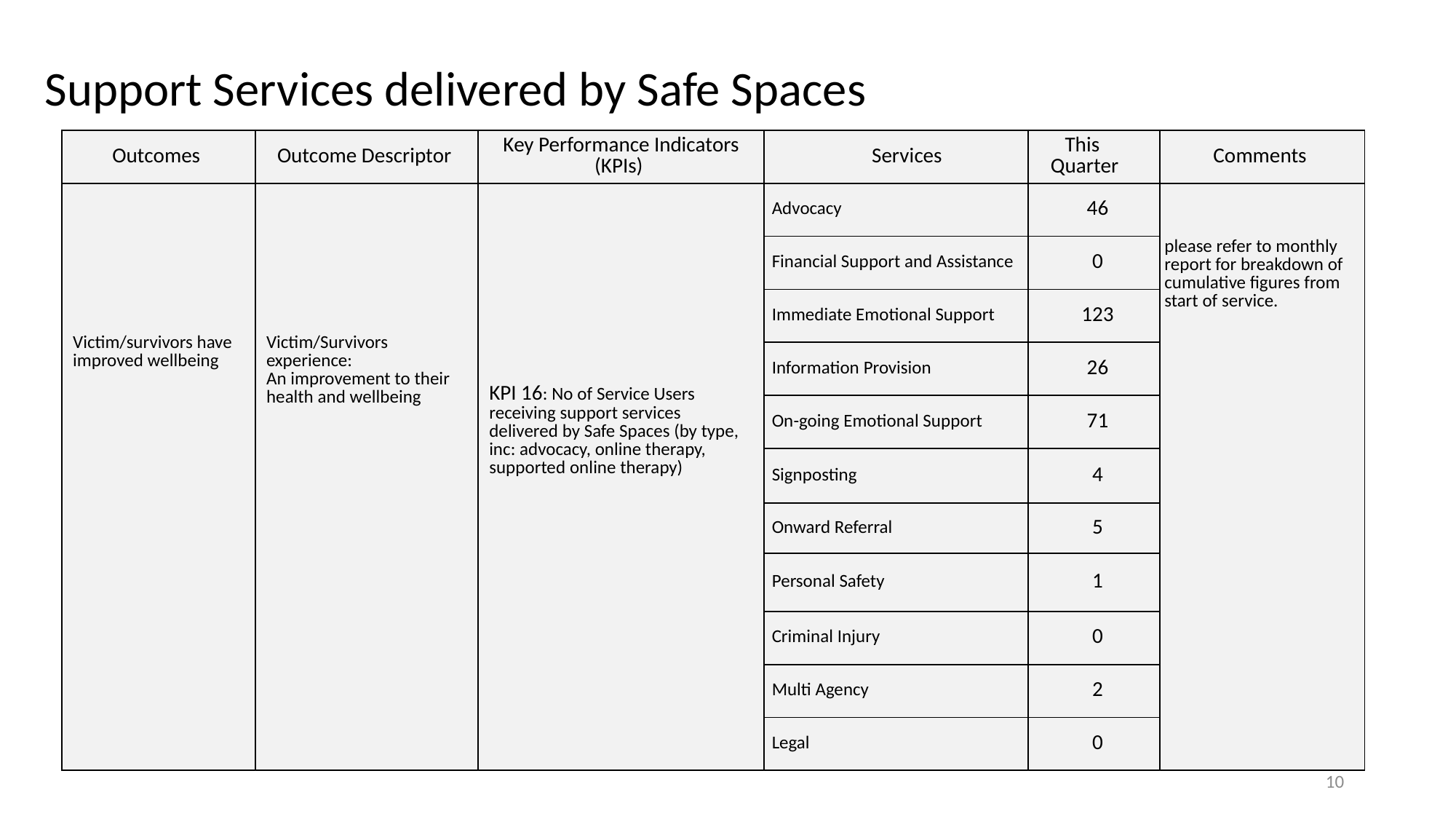

# Support Services delivered by Safe Spaces
| Outcomes | Outcome Descriptor | Key Performance Indicators (KPIs) | Services | This Quarter | Comments |
| --- | --- | --- | --- | --- | --- |
| Victim/survivors have improved wellbeing | Victim/Survivors experience: An improvement to their health and wellbeing | KPI 16: No of Service Users receiving support services delivered by Safe Spaces (by type, inc: advocacy, online therapy, supported online therapy) | Advocacy | 46 | please refer to monthly report for breakdown of cumulative figures from start of service. |
|  |  |  | Financial Support and Assistance | 0 |  |
|  |  |  | Immediate Emotional Support | 123 |  |
|  |  |  | Information Provision | 26 |  |
|  |  |  | On-going Emotional Support | 71 |  |
|  |  |  | Signposting | 4 |  |
|  |  |  | Onward Referral | 5 |  |
|  |  |  | Personal Safety | 1 |  |
|  |  |  | Criminal Injury | 0 |  |
|  |  |  | Multi Agency | 2 |  |
|  |  |  | Legal | 0 |  |
10